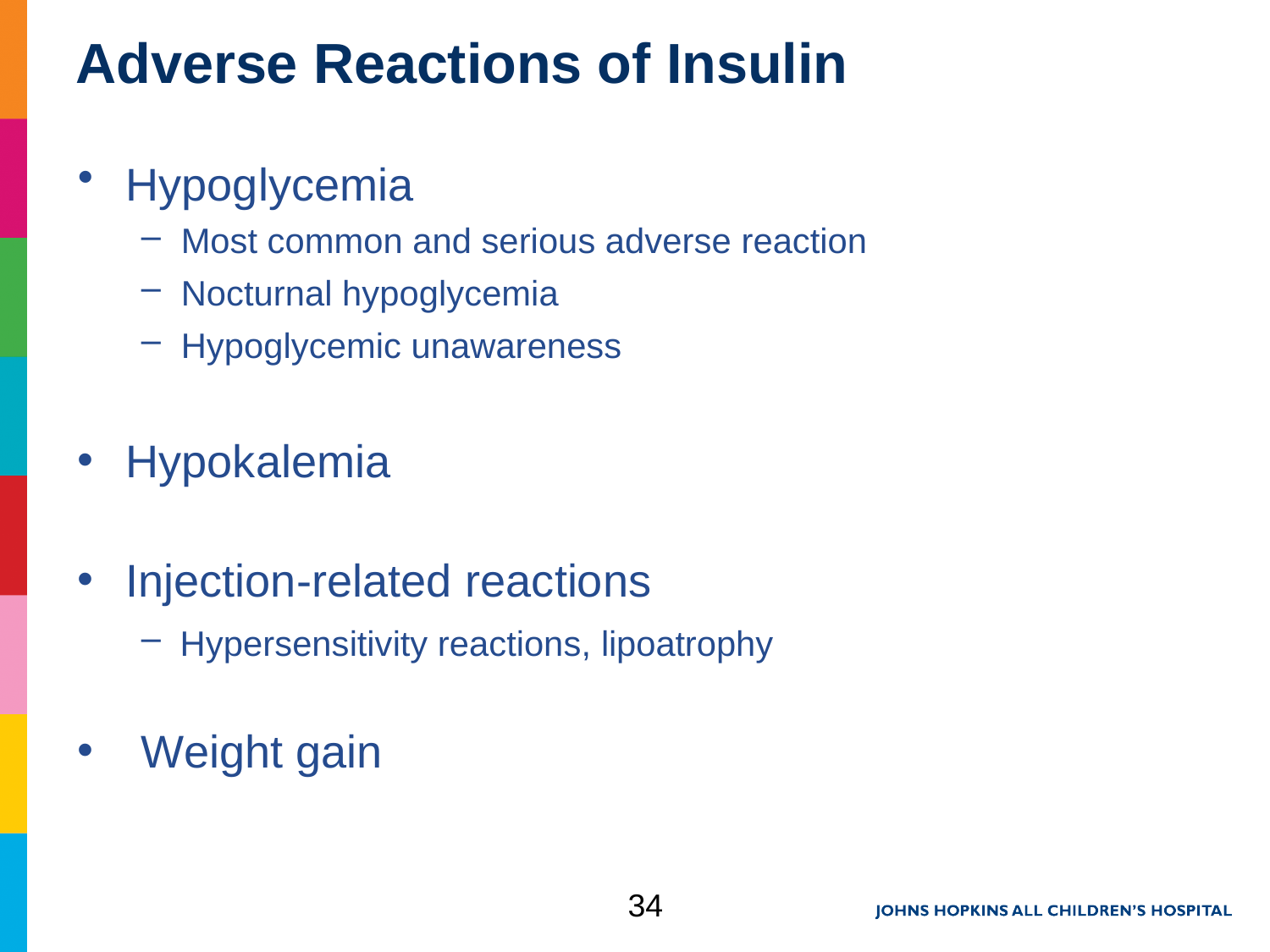

# Adverse Reactions of Insulin
Hypoglycemia
Most common and serious adverse reaction
Nocturnal hypoglycemia
Hypoglycemic unawareness

Hypokalemia

Injection-related reactions
Hypersensitivity reactions, lipoatrophy

Weight gain

34